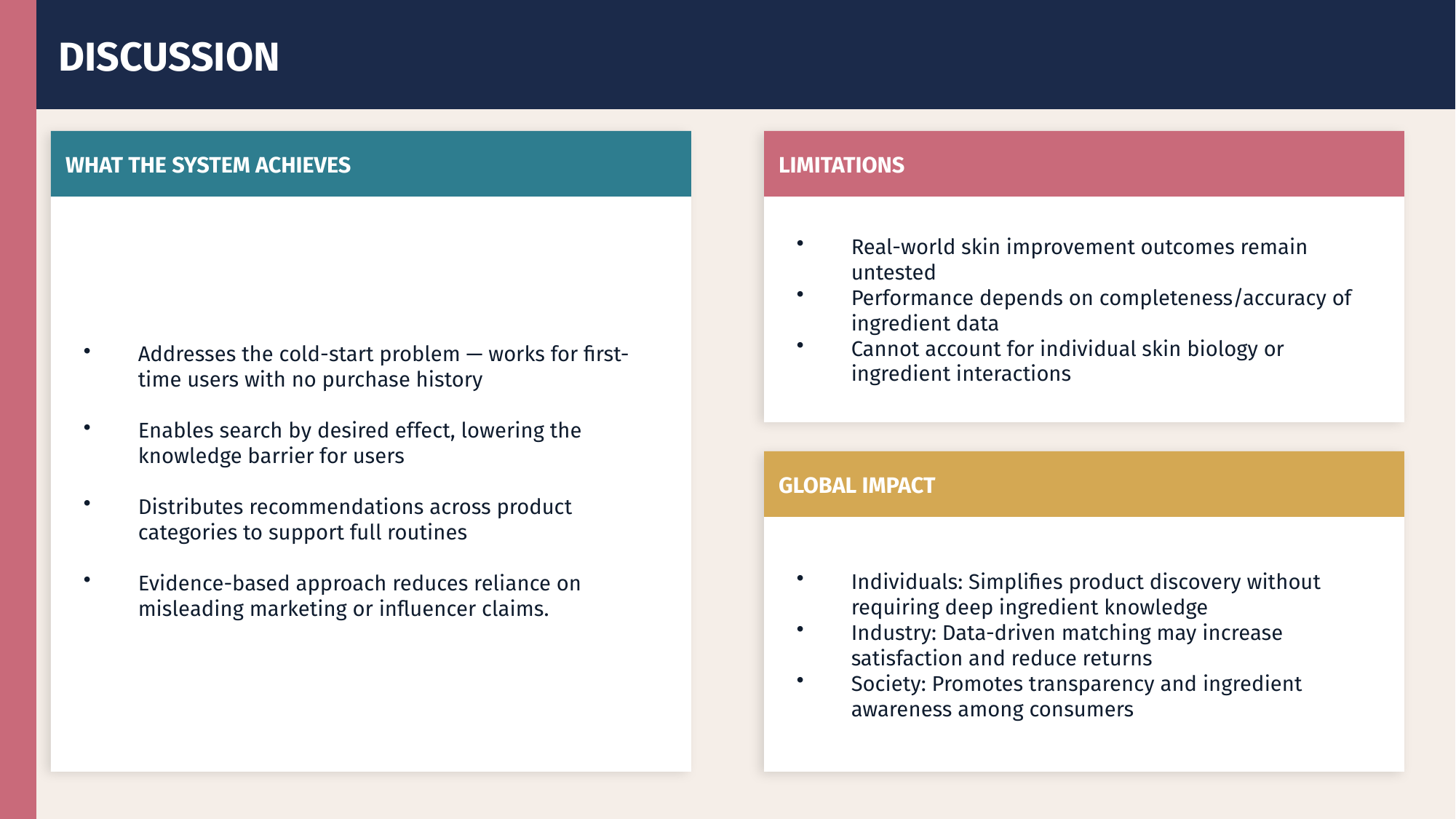

DISCUSSION

WHAT THE SYSTEM ACHIEVES

LIMITATIONS
Addresses the cold-start problem — works for first-time users with no purchase history

Enables search by desired effect, lowering the knowledge barrier for users

Distributes recommendations across product categories to support full routines

Evidence-based approach reduces reliance on misleading marketing or influencer claims.
Real-world skin improvement outcomes remain untested
Performance depends on completeness/accuracy of ingredient data
Cannot account for individual skin biology or ingredient interactions

GLOBAL IMPACT
Individuals: Simplifies product discovery without requiring deep ingredient knowledge
Industry: Data-driven matching may increase satisfaction and reduce returns
Society: Promotes transparency and ingredient awareness among consumers